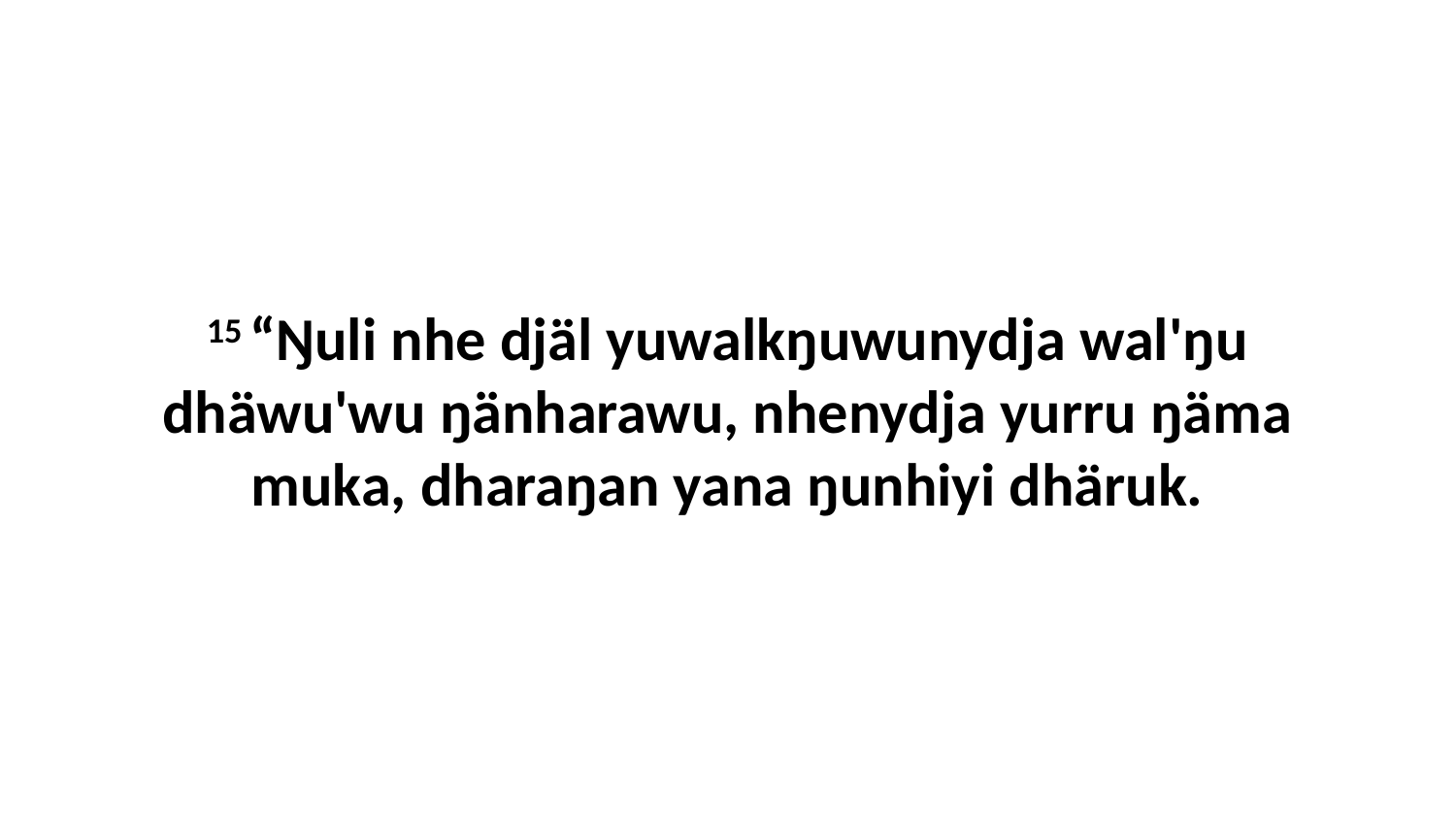

15 “Ŋuli nhe djäl yuwalkŋuwunydja wal'ŋu dhäwu'wu ŋänharawu, nhenydja yurru ŋäma muka, dharaŋan yana ŋunhiyi dhäruk.